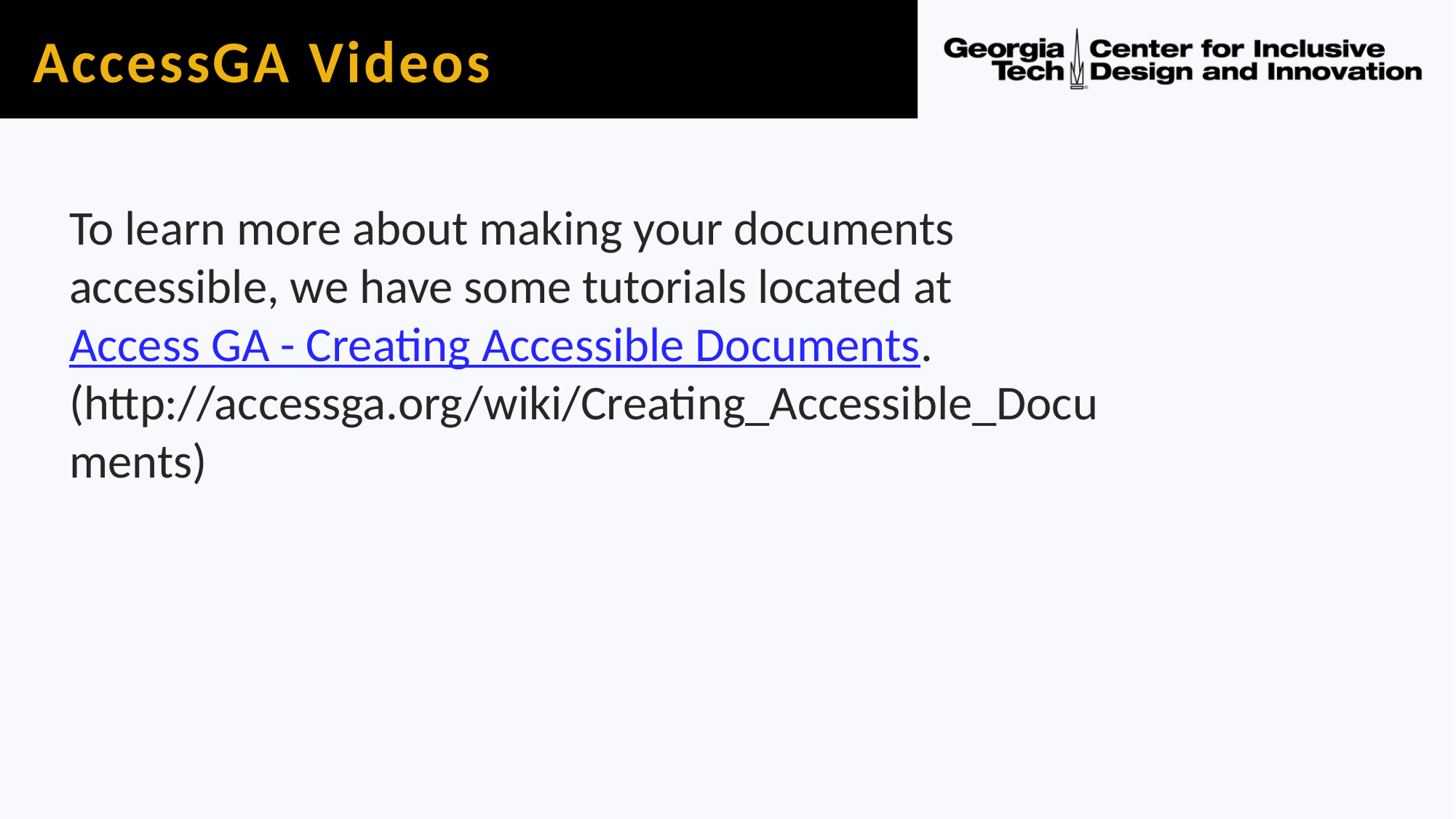

# AccessGA Videos
To learn more about making your documents accessible, we have some tutorials located at Access GA - Creating Accessible Documents. (http://accessga.org/wiki/Creating_Accessible_Documents)